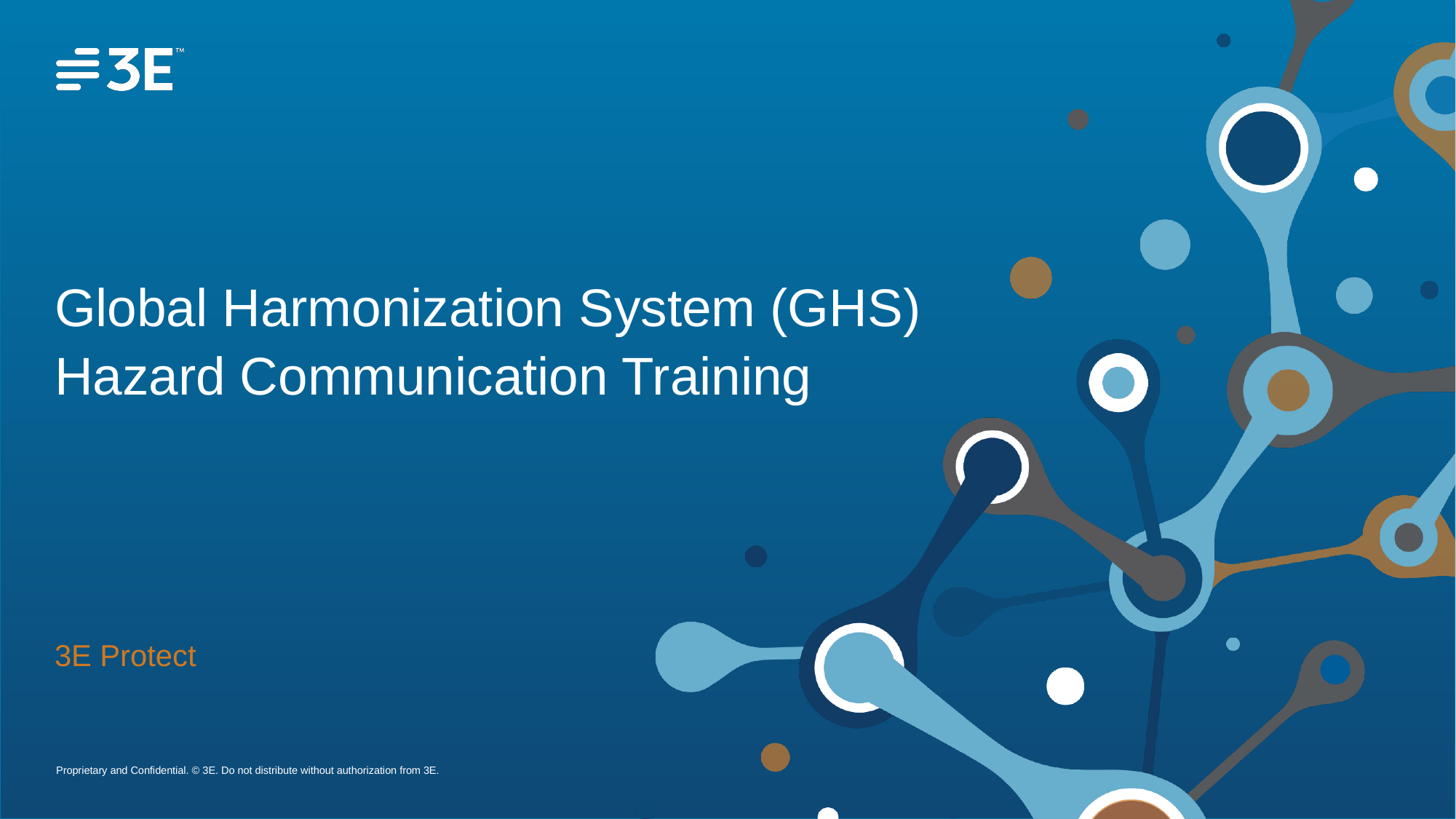

Global Harmonization System (GHS)
Hazard Communication Training
3E Protect